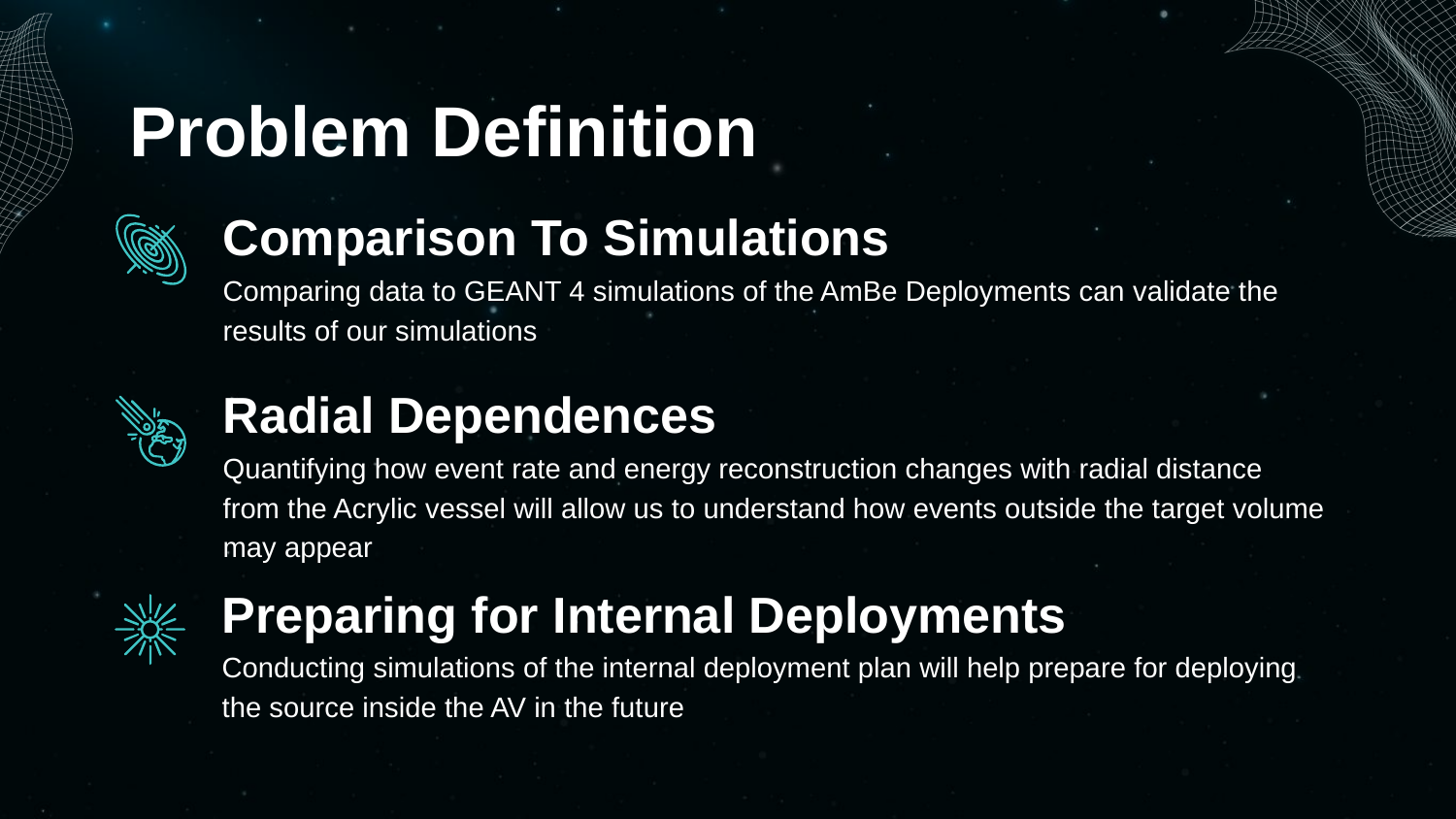

# Problem Definition
Comparison To Simulations

Comparing data to GEANT 4 simulations of the AmBe Deployments can validate the results of our simulations
Radial Dependences

Quantifying how event rate and energy reconstruction changes with radial distance from the Acrylic vessel will allow us to understand how events outside the target volume may appear
Preparing for Internal Deployments

Conducting simulations of the internal deployment plan will help prepare for deploying the source inside the AV in the future